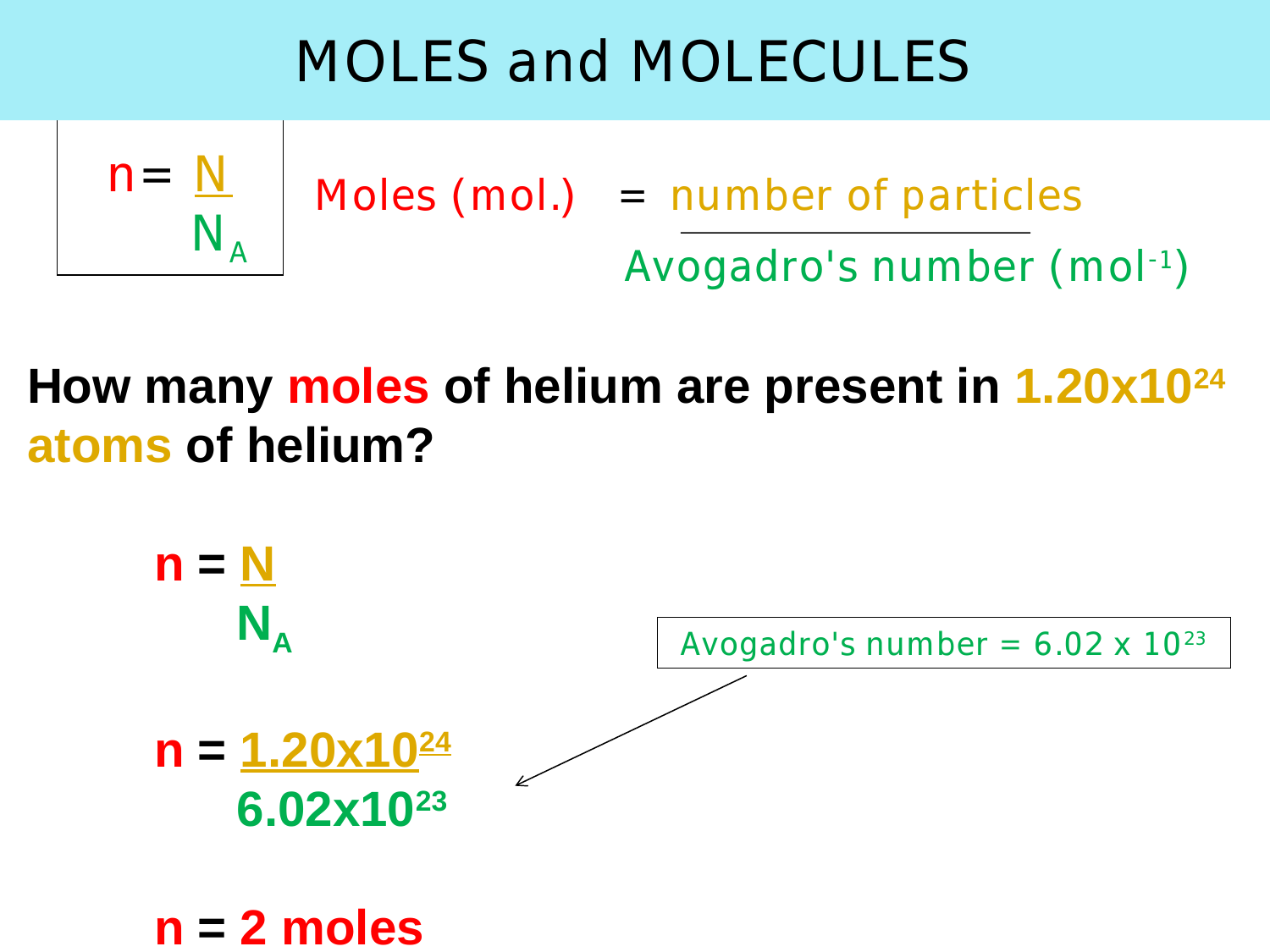

MOLES and MOLECULES

n= N
       NA
Moles (mol.)   =
number of particles

Avogadro's number (mol-1)
How many moles of helium are present in 1.20x1024 atoms of helium?

	n = N
	      NA

	n = 1.20x1024
	      6.02x1023

	n = 2 moles
Avogadro's number = 6.02 x 1023